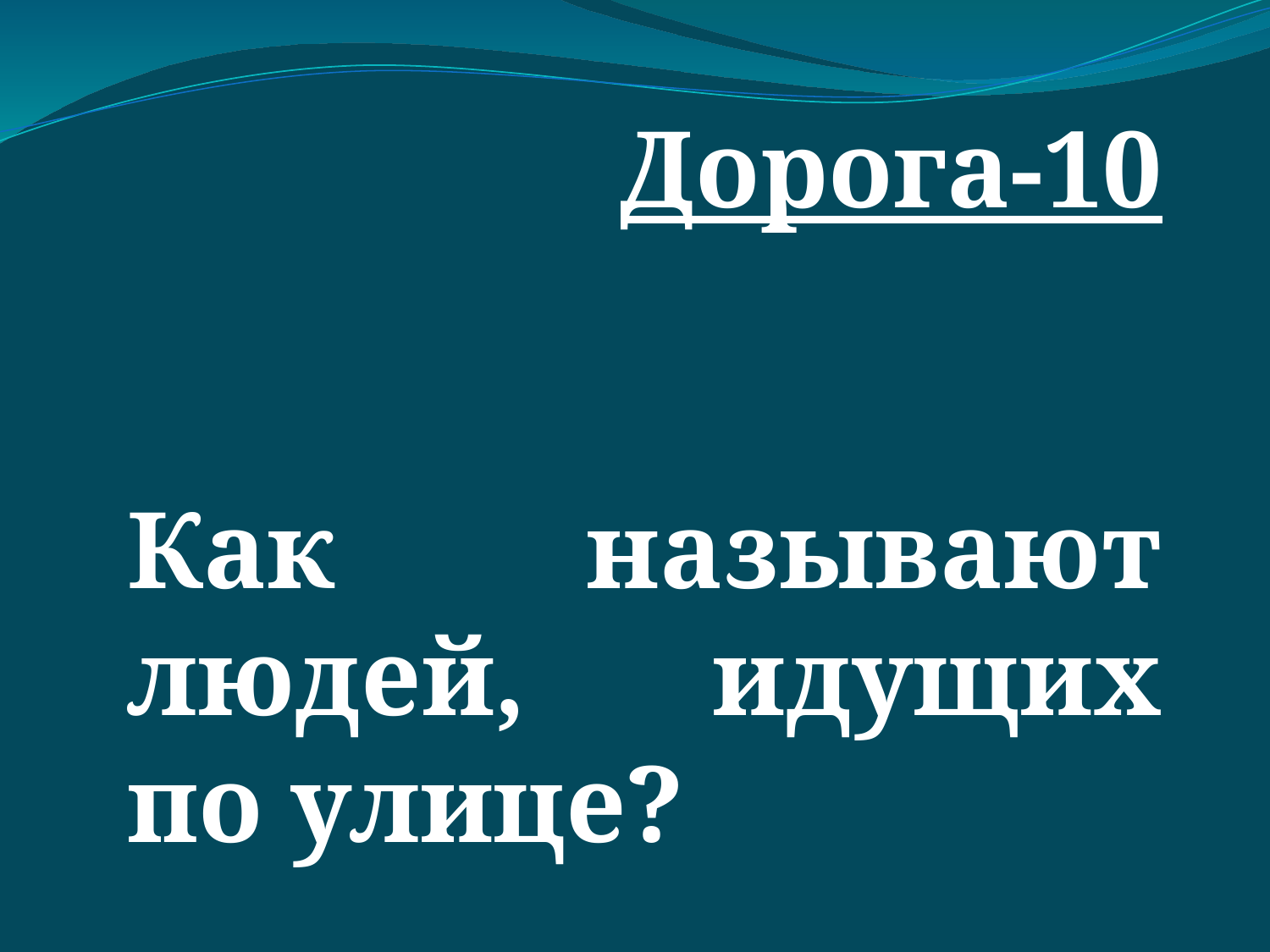

Дорога-10

Как называют людей, идущих по улице?